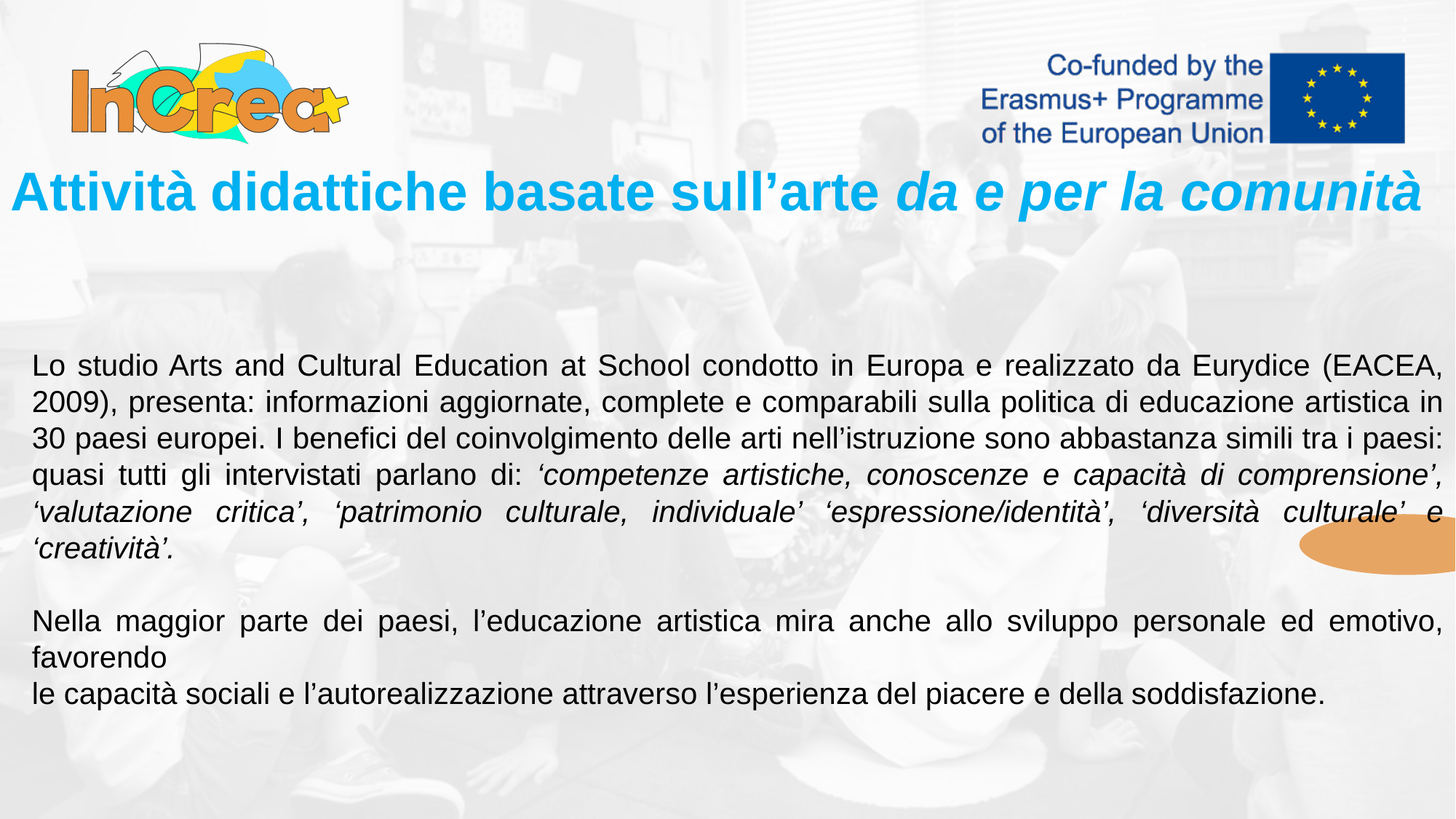

Attività didattiche basate sull’arte da e per la comunità
Lo studio Arts and Cultural Education at School condotto in Europa e realizzato da Eurydice (EACEA, 2009), presenta: informazioni aggiornate, complete e comparabili sulla politica di educazione artistica in 30 paesi europei. I benefici del coinvolgimento delle arti nell’istruzione sono abbastanza simili tra i paesi: quasi tutti gli intervistati parlano di: ‘competenze artistiche, conoscenze e capacità di comprensione’, ‘valutazione critica’, ‘patrimonio culturale, individuale’ ‘espressione/identità’, ‘diversità culturale’ e ‘creatività’.

Nella maggior parte dei paesi, l’educazione artistica mira anche allo sviluppo personale ed emotivo, favorendo
le capacità sociali e l’autorealizzazione attraverso l’esperienza del piacere e della soddisfazione.